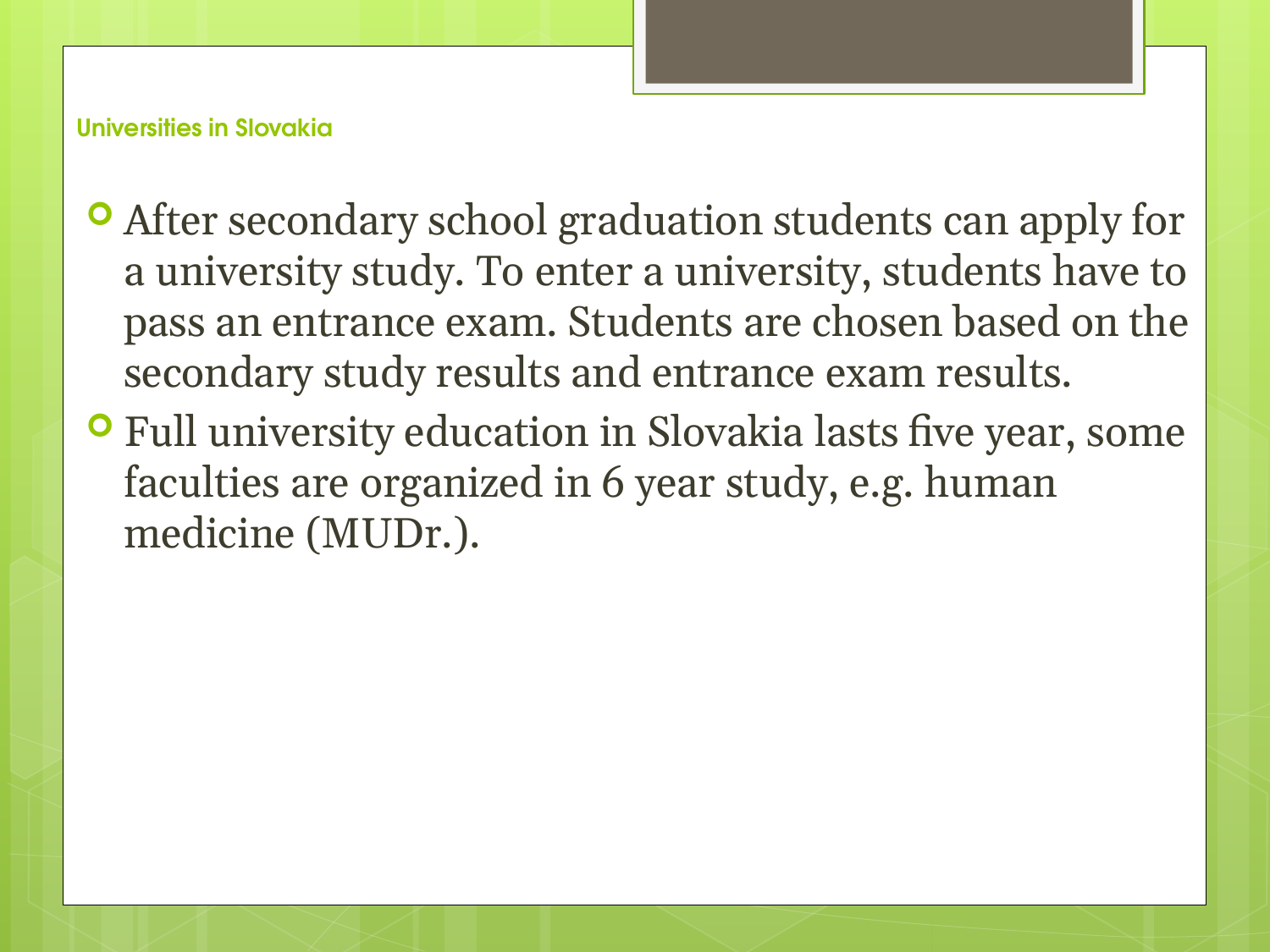

# Universities in Slovakia
After secondary school graduation students can apply for a university study. To enter a university, students have to pass an entrance exam. Students are chosen based on the secondary study results and entrance exam results.
Full university education in Slovakia lasts five year, some faculties are organized in 6 year study, e.g. human medicine (MUDr.).